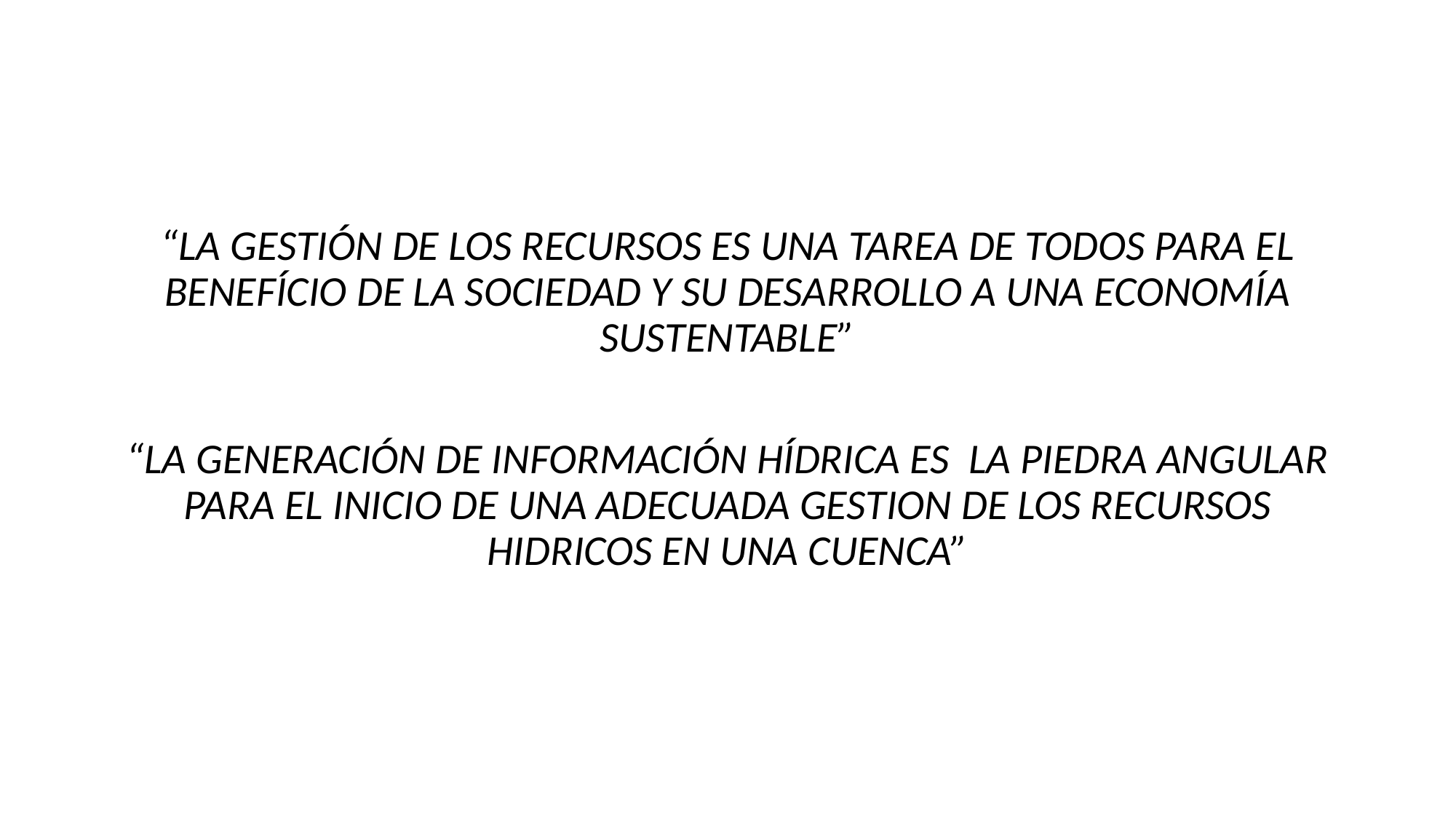

“LA GESTIÓN DE LOS RECURSOS ES UNA TAREA DE TODOS PARA EL BENEFÍCIO DE LA SOCIEDAD Y SU DESARROLLO A UNA ECONOMÍA SUSTENTABLE”

“LA GENERACIÓN DE INFORMACIÓN HÍDRICA ES  LA PIEDRA ANGULAR PARA EL INICIO DE UNA ADECUADA GESTION DE LOS RECURSOS HIDRICOS EN UNA CUENCA”